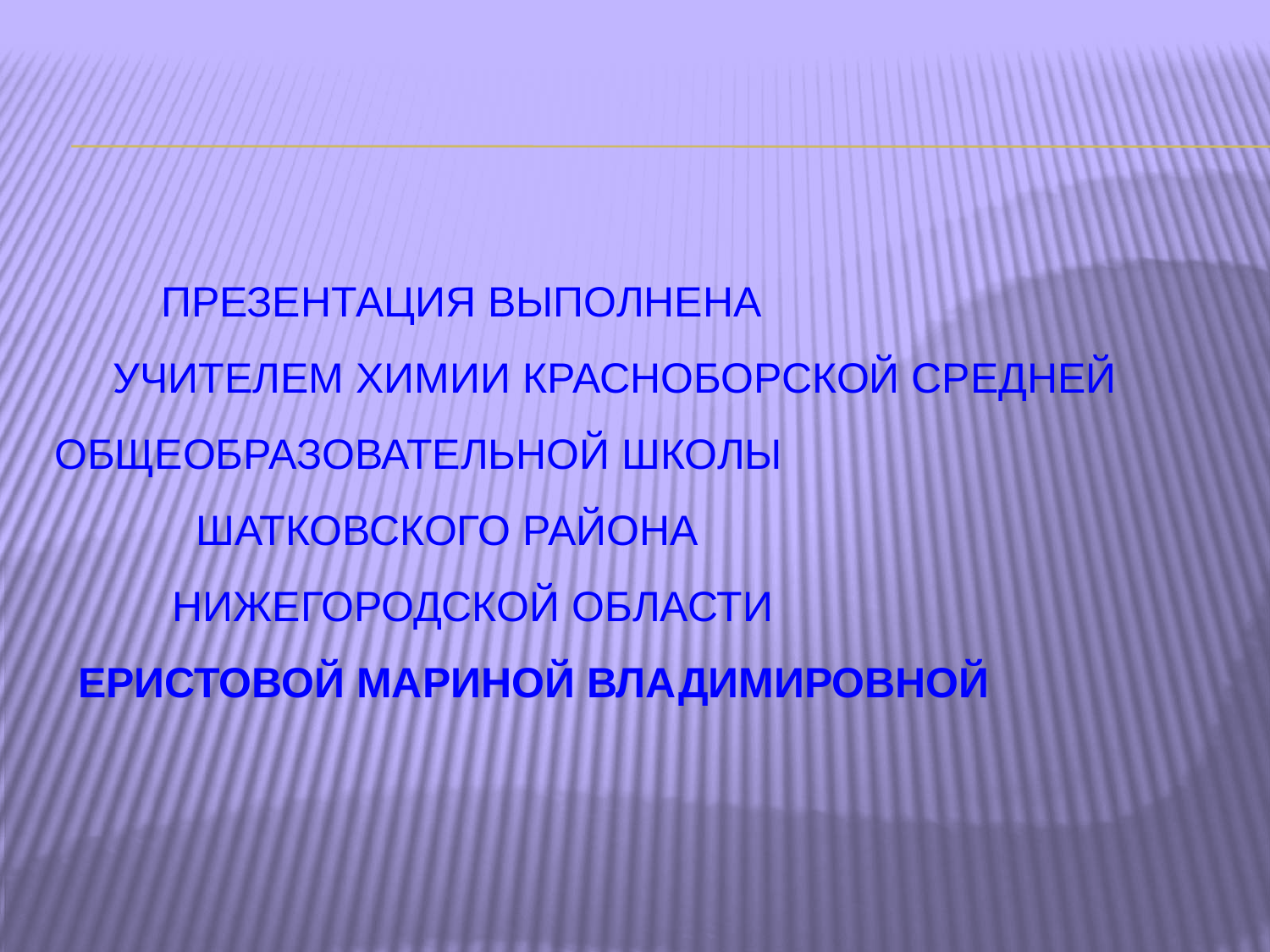

# Презентация выполнена учителем химии Красноборской средней общеобразовательной школы Шатковского района Нижегородской области Еристовой Мариной Владимировной